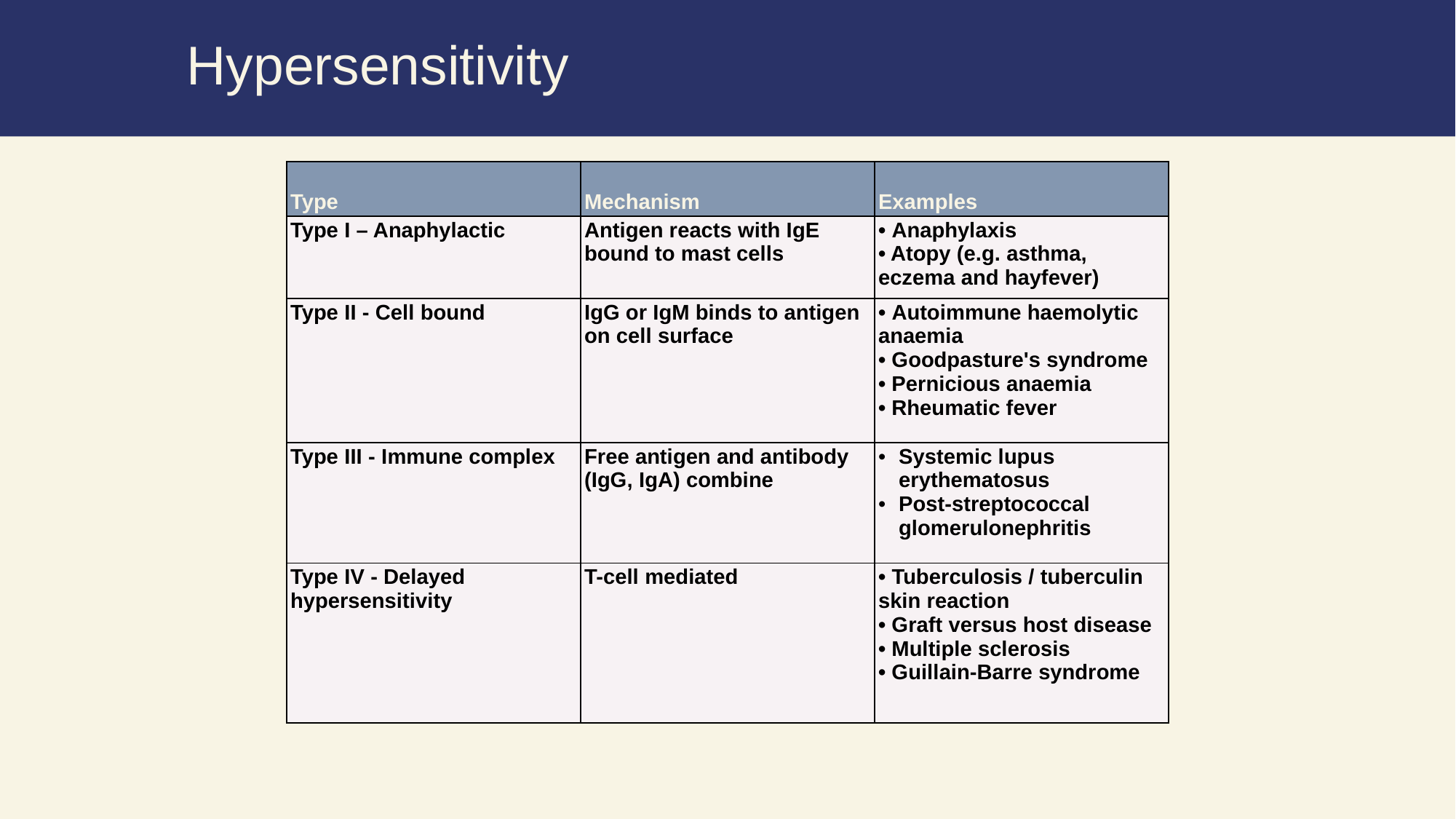

Hypersensitivity
| Type | Mechanism | Examples |
| --- | --- | --- |
| Type I – Anaphylactic | Antigen reacts with IgE bound to mast cells | • Anaphylaxis • Atopy (e.g. asthma, eczema and hayfever) |
| Type II - Cell bound | IgG or IgM binds to antigen on cell surface | • Autoimmune haemolytic anaemia • Goodpasture's syndrome • Pernicious anaemia • Rheumatic fever |
| Type III - Immune complex | Free antigen and antibody (IgG, IgA) combine | Systemic lupus erythematosus Post-streptococcal glomerulonephritis |
| Type IV - Delayed hypersensitivity | T-cell mediated | • Tuberculosis / tuberculin skin reaction • Graft versus host disease • Multiple sclerosis • Guillain-Barre syndrome |